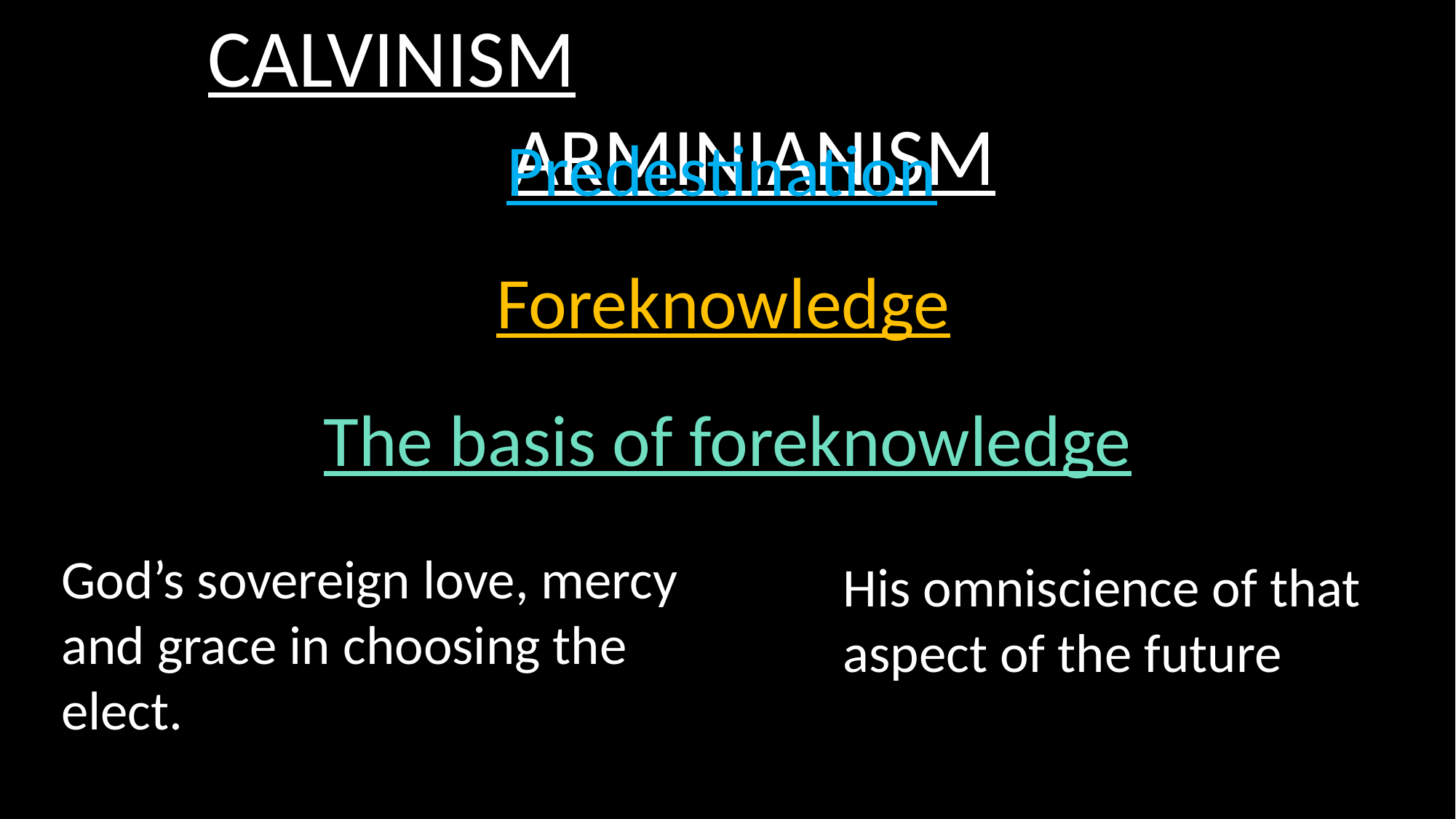

CALVINISM							ARMINIANISM
Predestination
Foreknowledge
The basis of foreknowledge
God’s sovereign love, mercy and grace in choosing the elect.
His omniscience of that aspect of the future